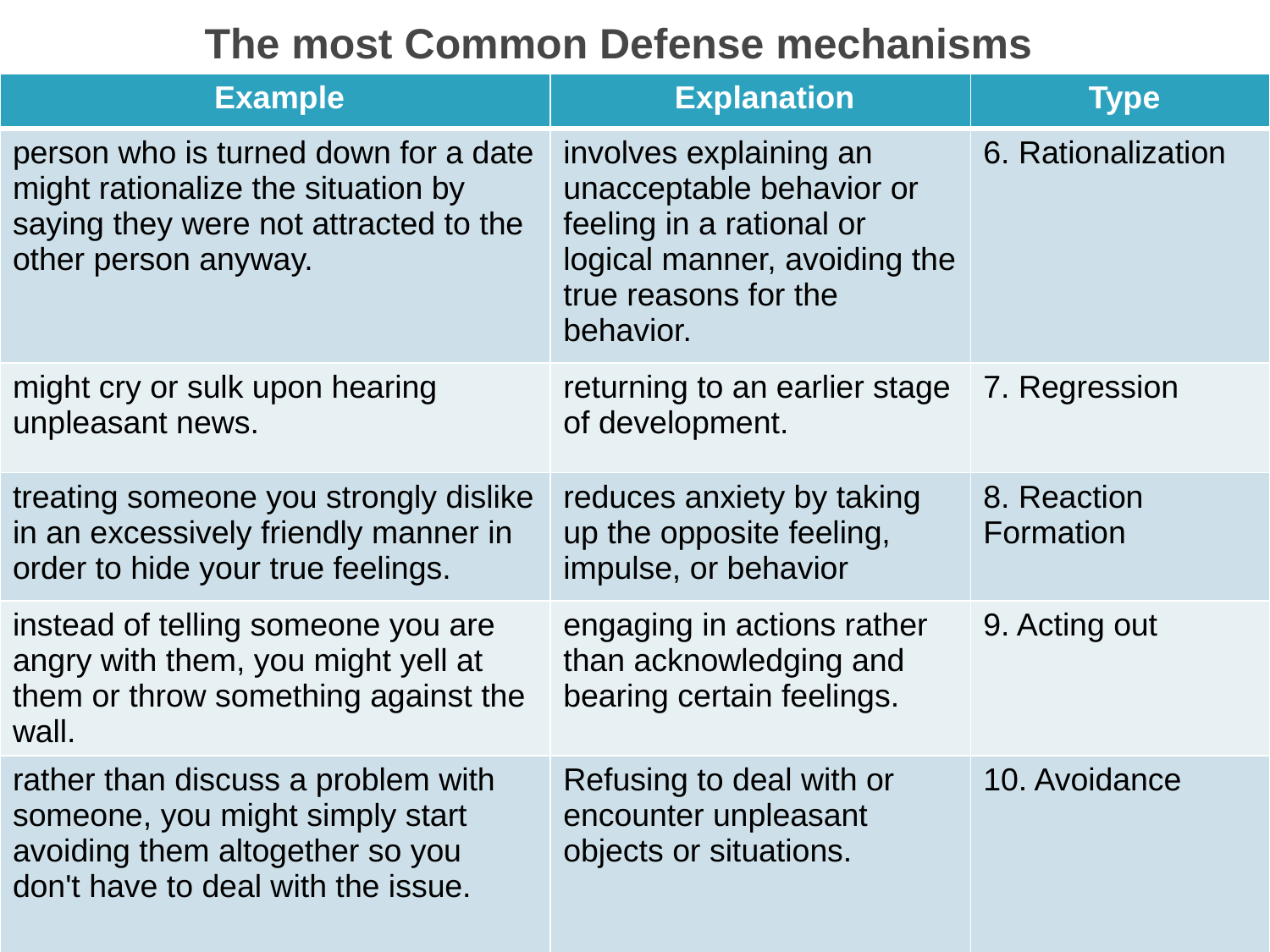

# The most Common Defense mechanisms
| Example | Explanation | Type |
| --- | --- | --- |
| person who is turned down for a date might rationalize the situation by saying they were not attracted to the other person anyway. | involves explaining an unacceptable behavior or feeling in a rational or logical manner, avoiding the true reasons for the behavior. | 6. Rationalization |
| might cry or sulk upon hearing unpleasant news. | returning to an earlier stage of development. | 7. Regression |
| treating someone you strongly dislike in an excessively friendly manner in order to hide your true feelings. | reduces anxiety by taking up the opposite feeling, impulse, or behavior | 8. Reaction Formation |
| instead of telling someone you are angry with them, you might yell at them or throw something against the wall. | engaging in actions rather than acknowledging and bearing certain feelings. | 9. Acting out |
| rather than discuss a problem with someone, you might simply start avoiding them altogether so you don't have to deal with the issue. | Refusing to deal with or encounter unpleasant objects or situations. | 10. Avoidance |